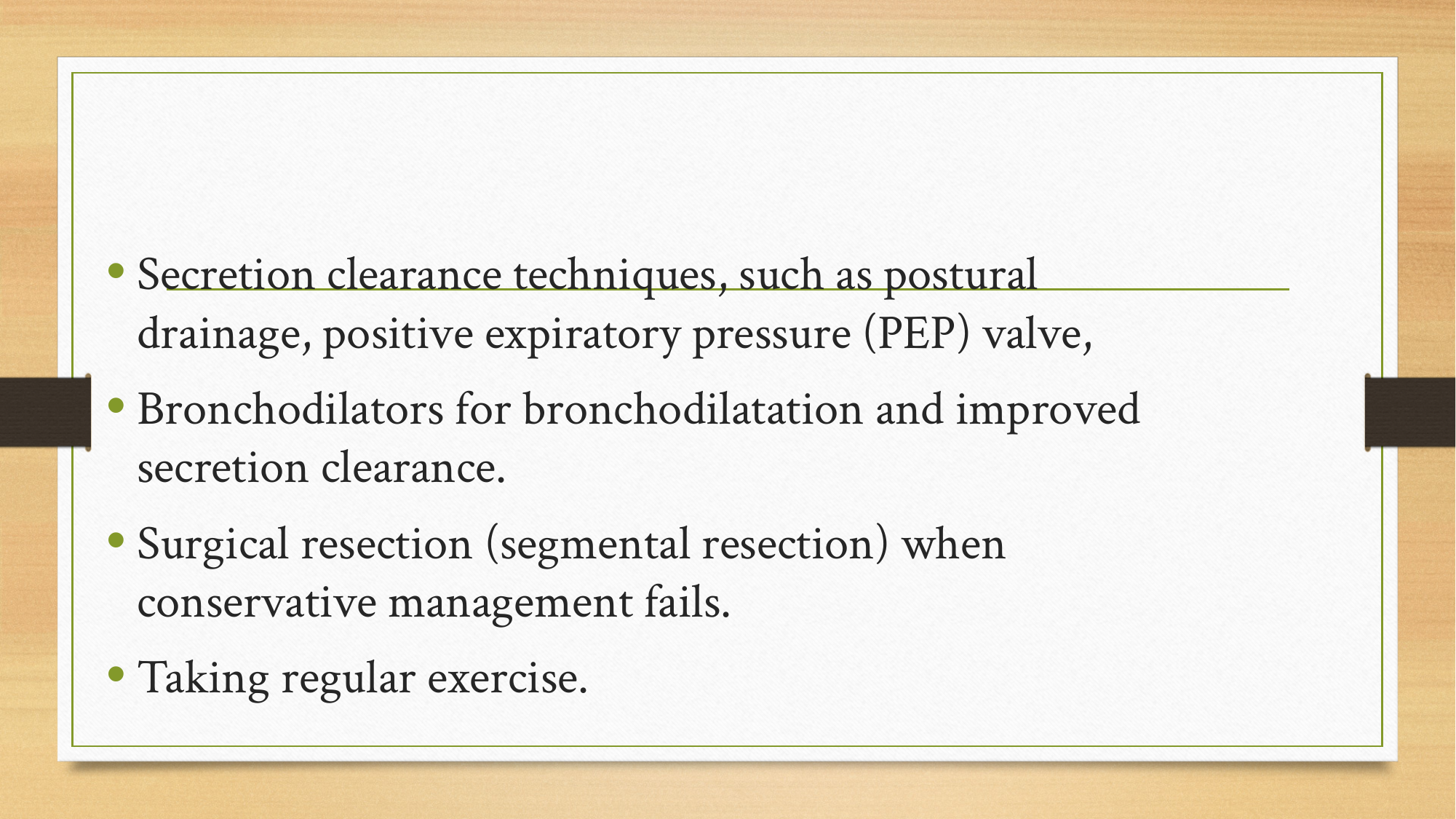

#
Secretion clearance techniques, such as postural drainage, positive expiratory pressure (PEP) valve,
Bronchodilators for bronchodilatation and improved secretion clearance.
Surgical resection (segmental resection) when conservative management fails.
Taking regular exercise.

61